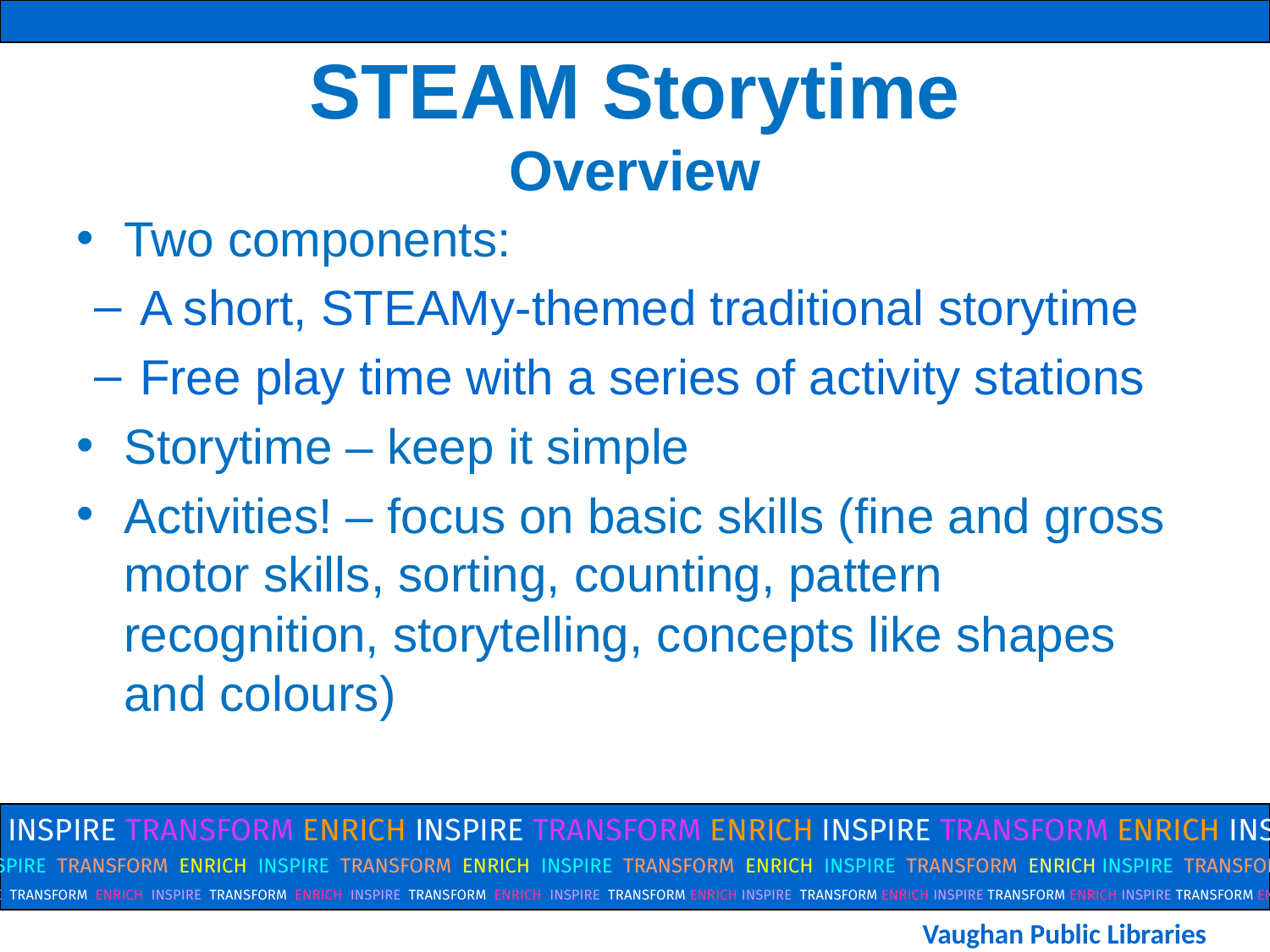

# STEAM Storytime Overview
Two components:
A short, STEAMy-themed traditional storytime
Free play time with a series of activity stations
Storytime – keep it simple
Activities! – focus on basic skills (fine and gross motor skills, sorting, counting, pattern recognition, storytelling, concepts like shapes and colours)